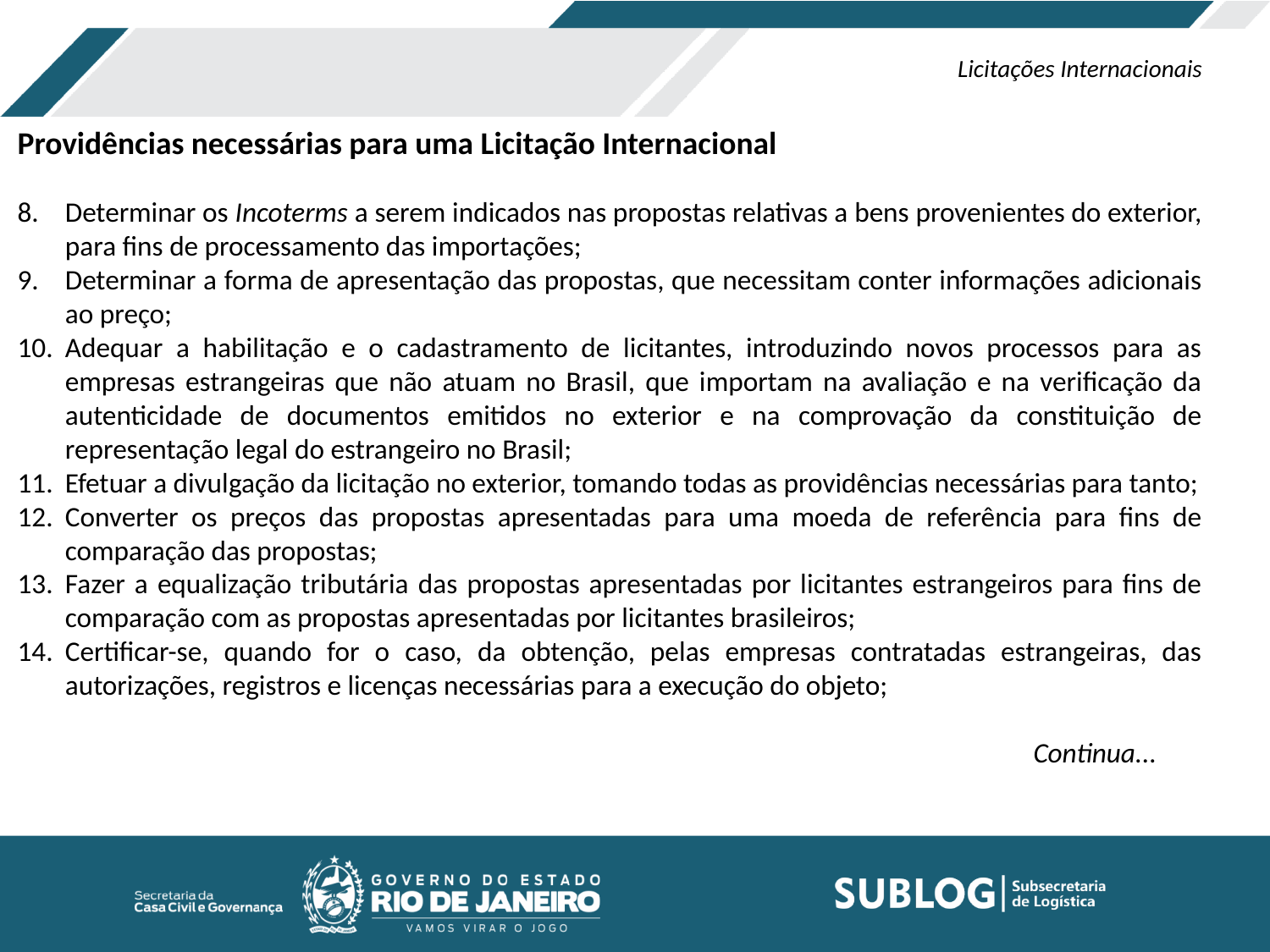

Licitações Internacionais
Providências necessárias para uma Licitação Internacional

Determinar os Incoterms a serem indicados nas propostas relativas a bens provenientes do exterior, para fins de processamento das importações;
Determinar a forma de apresentação das propostas, que necessitam conter informações adicionais ao preço;
Adequar a habilitação e o cadastramento de licitantes, introduzindo novos processos para as empresas estrangeiras que não atuam no Brasil, que importam na avaliação e na verificação da autenticidade de documentos emitidos no exterior e na comprovação da constituição de representação legal do estrangeiro no Brasil;
Efetuar a divulgação da licitação no exterior, tomando todas as providências necessárias para tanto;
Converter os preços das propostas apresentadas para uma moeda de referência para fins de comparação das propostas;
Fazer a equalização tributária das propostas apresentadas por licitantes estrangeiros para fins de comparação com as propostas apresentadas por licitantes brasileiros;
Certificar-se, quando for o caso, da obtenção, pelas empresas contratadas estrangeiras, das autorizações, registros e licenças necessárias para a execução do objeto;

				Continua...